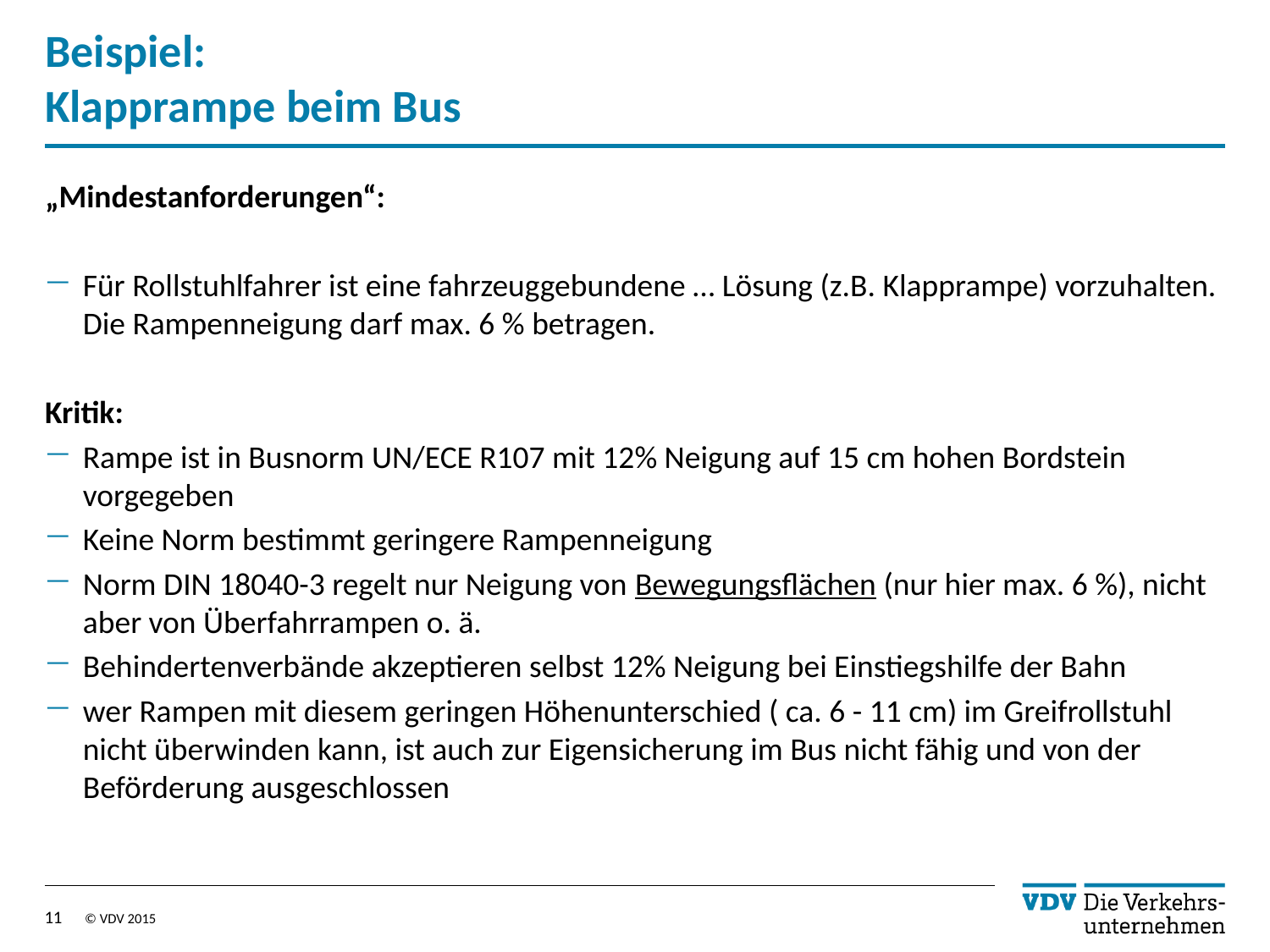

# Beispiel: Klapprampe beim Bus
„Mindestanforderungen“:

Für Rollstuhlfahrer ist eine fahrzeuggebundene … Lösung (z.B. Klapprampe) vorzuhalten. Die Rampenneigung darf max. 6 % betragen.

Kritik:
Rampe ist in Busnorm UN/ECE R107 mit 12% Neigung auf 15 cm hohen Bordstein vorgegeben
Keine Norm bestimmt geringere Rampenneigung
Norm DIN 18040-3 regelt nur Neigung von Bewegungsflächen (nur hier max. 6 %), nicht aber von Überfahrrampen o. ä.
Behindertenverbände akzeptieren selbst 12% Neigung bei Einstiegshilfe der Bahn
wer Rampen mit diesem geringen Höhenunterschied ( ca. 6 - 11 cm) im Greifrollstuhl nicht überwinden kann, ist auch zur Eigensicherung im Bus nicht fähig und von der Beförderung ausgeschlossen

11